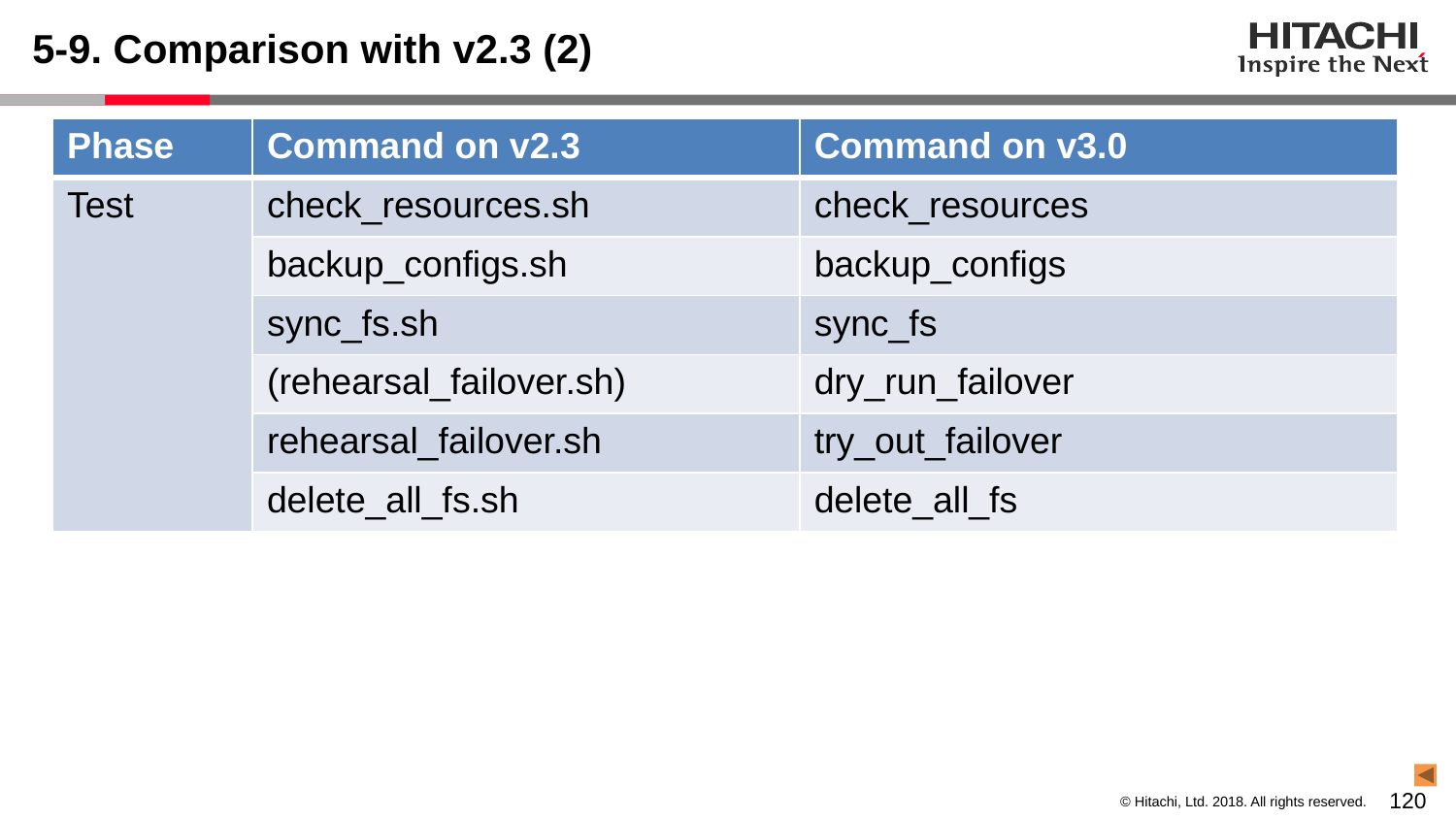

# 5-9. Comparison with v2.3 (2)
| Phase | Command on v2.3 | Command on v3.0 |
| --- | --- | --- |
| Test | check\_resources.sh | check\_resources |
|  | backup\_configs.sh | backup\_configs |
|  | sync\_fs.sh | sync\_fs |
|  | (rehearsal\_failover.sh) | dry\_run\_failover |
|  | rehearsal\_failover.sh | try\_out\_failover |
|  | delete\_all\_fs.sh | delete\_all\_fs |